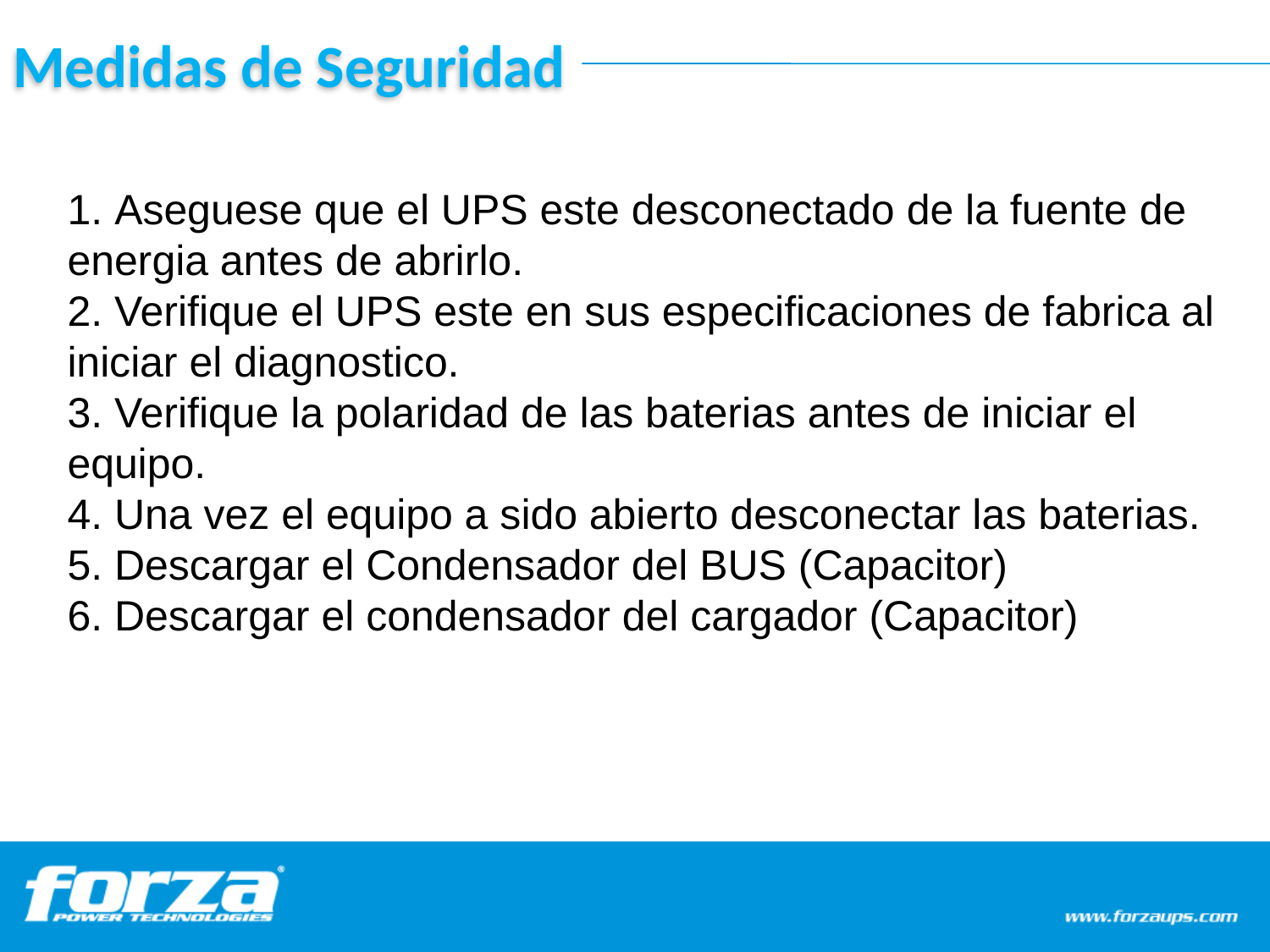

Medidas de Seguridad

1. Aseguese que el UPS este desconectado de la fuente de energia antes de abrirlo.
2. Verifique el UPS este en sus especificaciones de fabrica al iniciar el diagnostico.
3. Verifique la polaridad de las baterias antes de iniciar el equipo.
4. Una vez el equipo a sido abierto desconectar las baterias.
5. Descargar el Condensador del BUS (Capacitor)
6. Descargar el condensador del cargador (Capacitor)